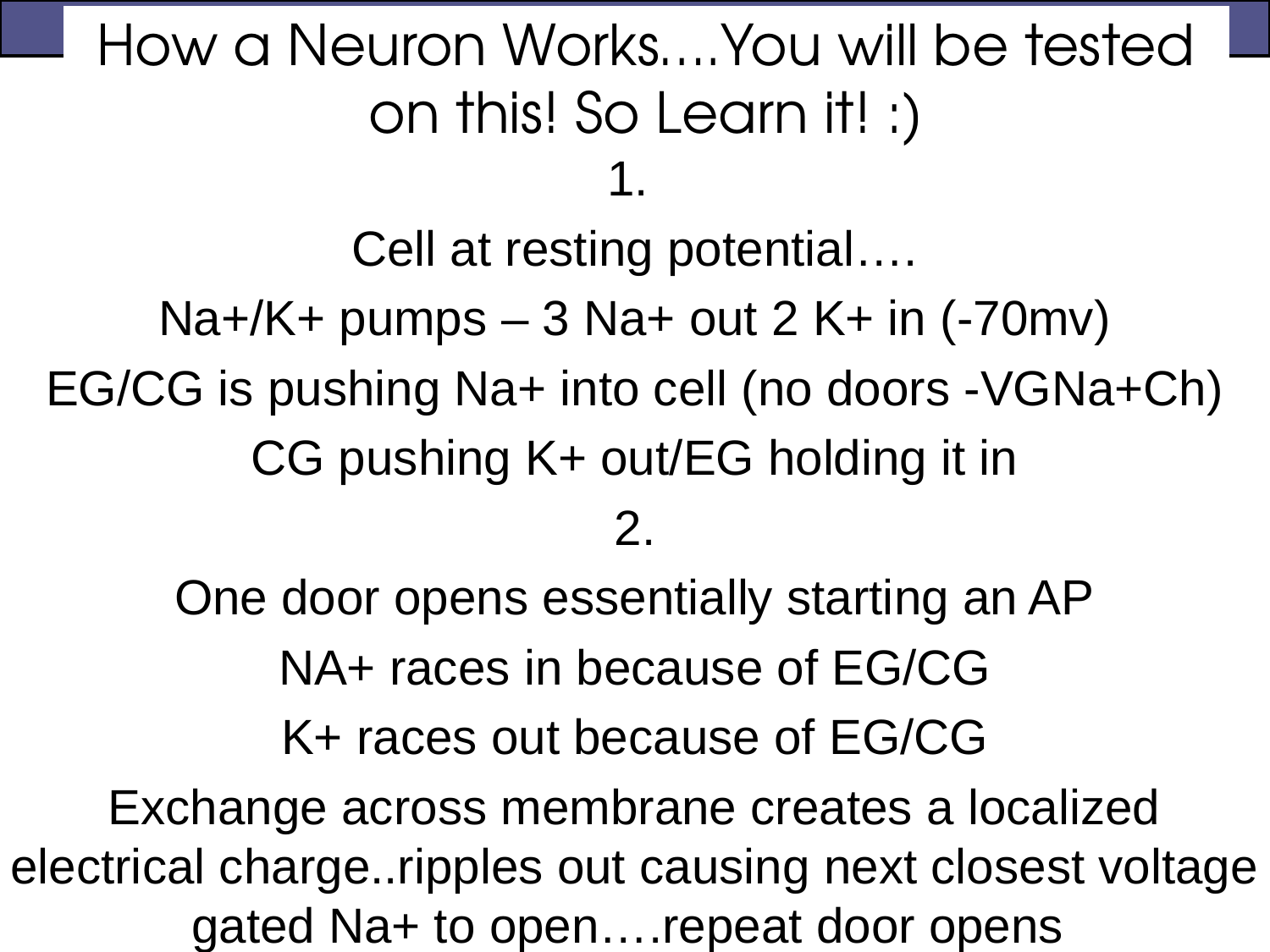

# How a Neuron Works….You will be tested on this! So Learn it! :)
1.
Cell at resting potential….
Na+/K+ pumps – 3 Na+ out 2 K+ in (-70mv)
EG/CG is pushing Na+ into cell (no doors -VGNa+Ch)
CG pushing K+ out/EG holding it in
2.
One door opens essentially starting an AP
NA+ races in because of EG/CG
K+ races out because of EG/CG
Exchange across membrane creates a localized electrical charge..ripples out causing next closest voltage gated Na+ to open….repeat door opens